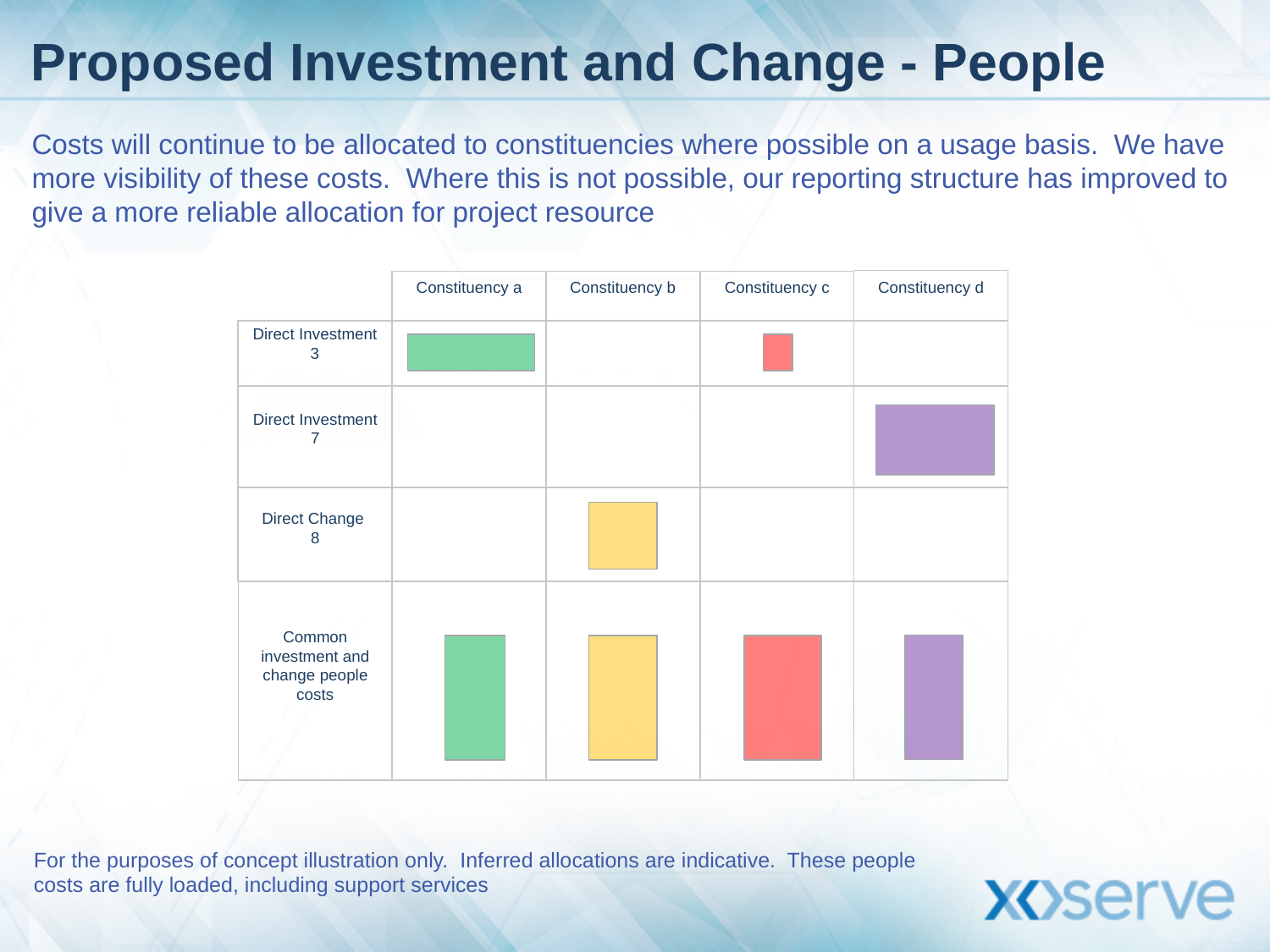

# Proposed Investment and Change - People
Costs will continue to be allocated to constituencies where possible on a usage basis.  We have more visibility of these costs.  Where this is not possible, our reporting structure has improved to give a more reliable allocation for project resource

Constituency a
Constituency b
Constituency c
Constituency d

Direct Investment 3

Direct Investment 7

Direct Change
8

Common investment and change people costs

For the purposes of concept illustration only.  Inferred allocations are indicative.  These people costs are fully loaded, including support services